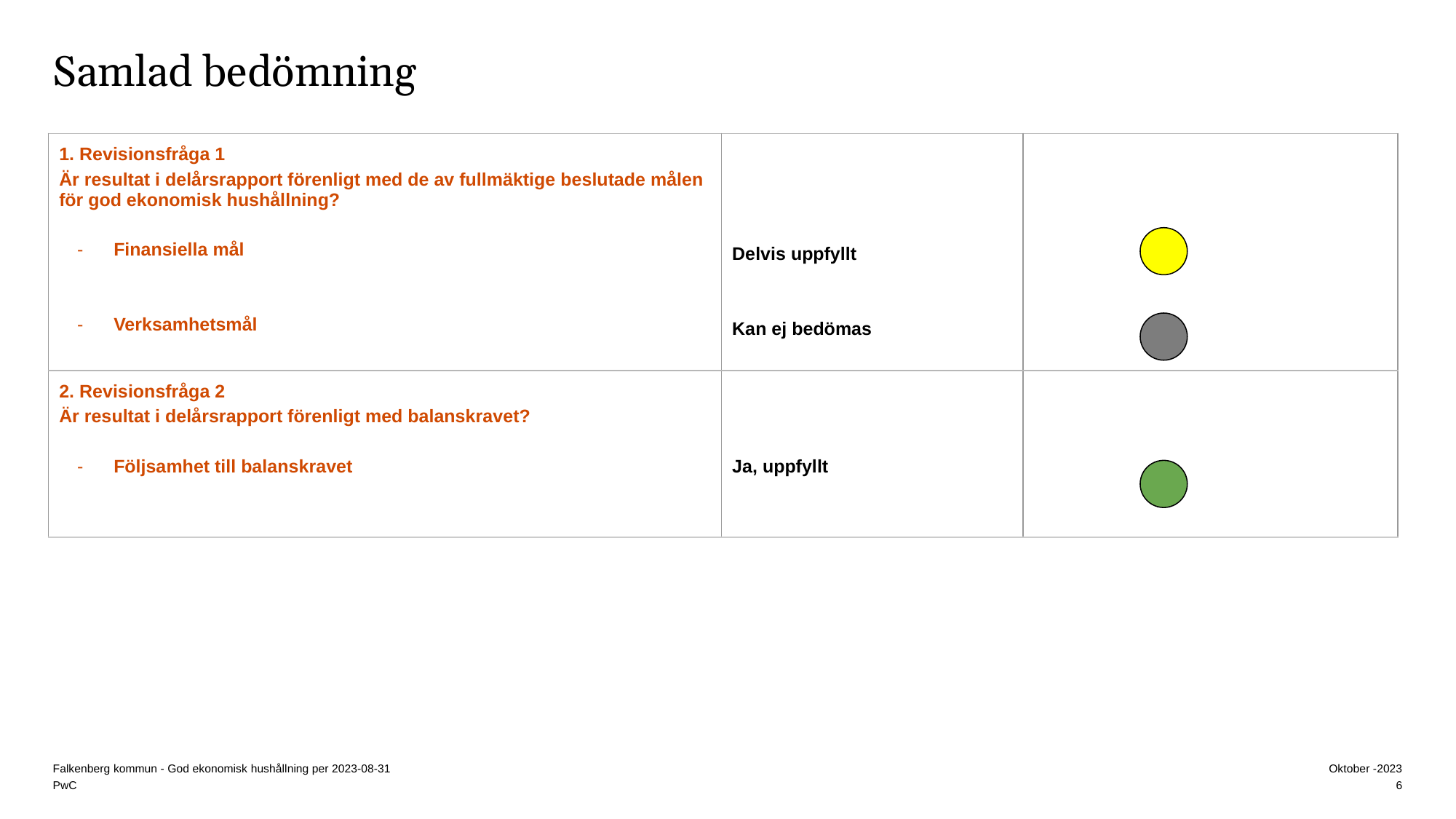

# Samlad bedömning

| 1. Revisionsfråga 1 Är resultat i delårsrapport förenligt med de av fullmäktige beslutade målen för god ekonomisk hushållning? Finansiella mål Verksamhetsmål | Delvis uppfyllt Kan ej bedömas |  |
| --- | --- | --- |
| 2. Revisionsfråga 2 Är resultat i delårsrapport förenligt med balanskravet? Följsamhet till balanskravet | Ja, uppfyllt |  |

6